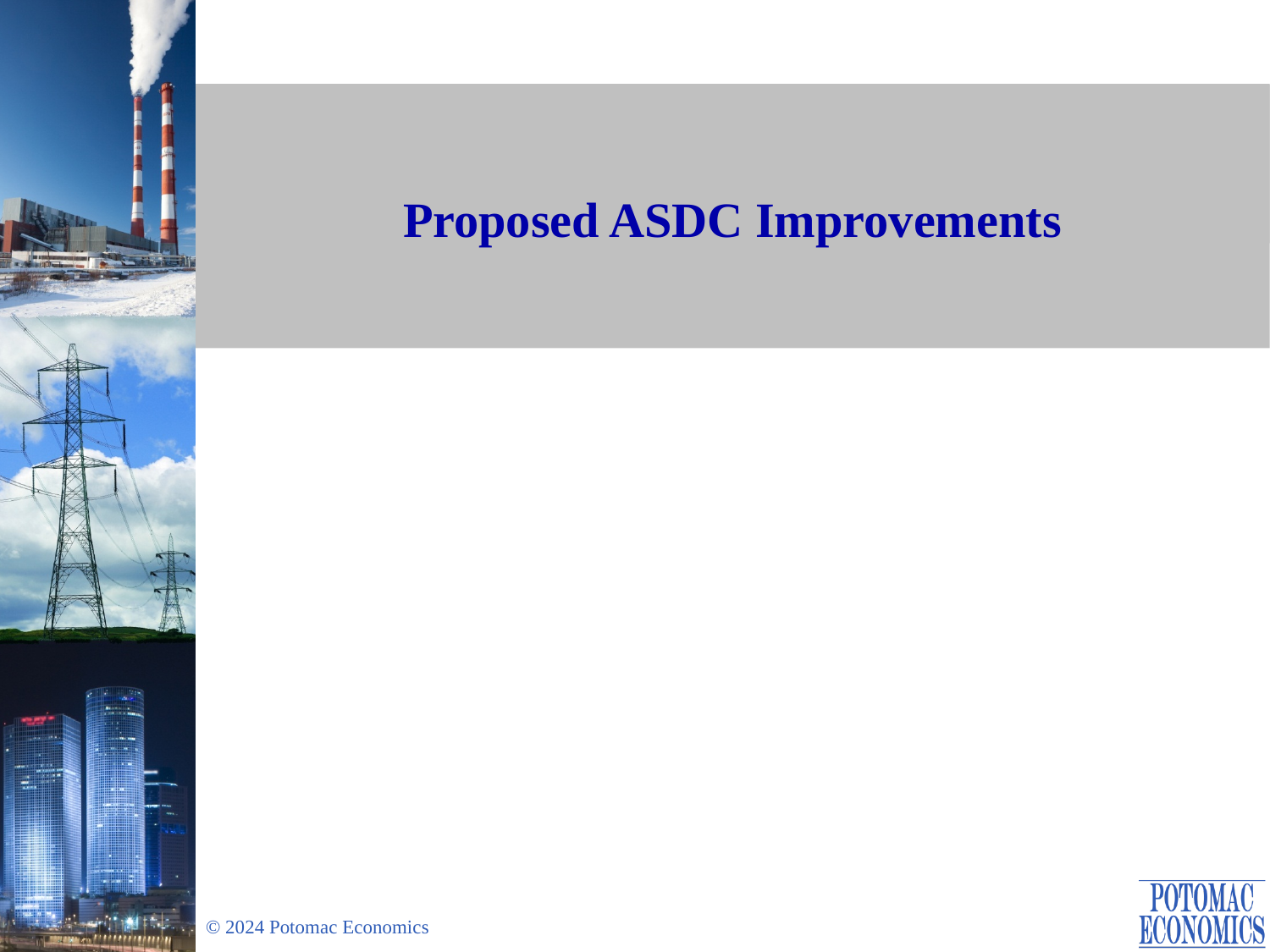

# Proposed ASDC Improvements

Andrew Reimers, Jonas Kersulis
ERCOT IMM

RTCBTF
November 13, 2024